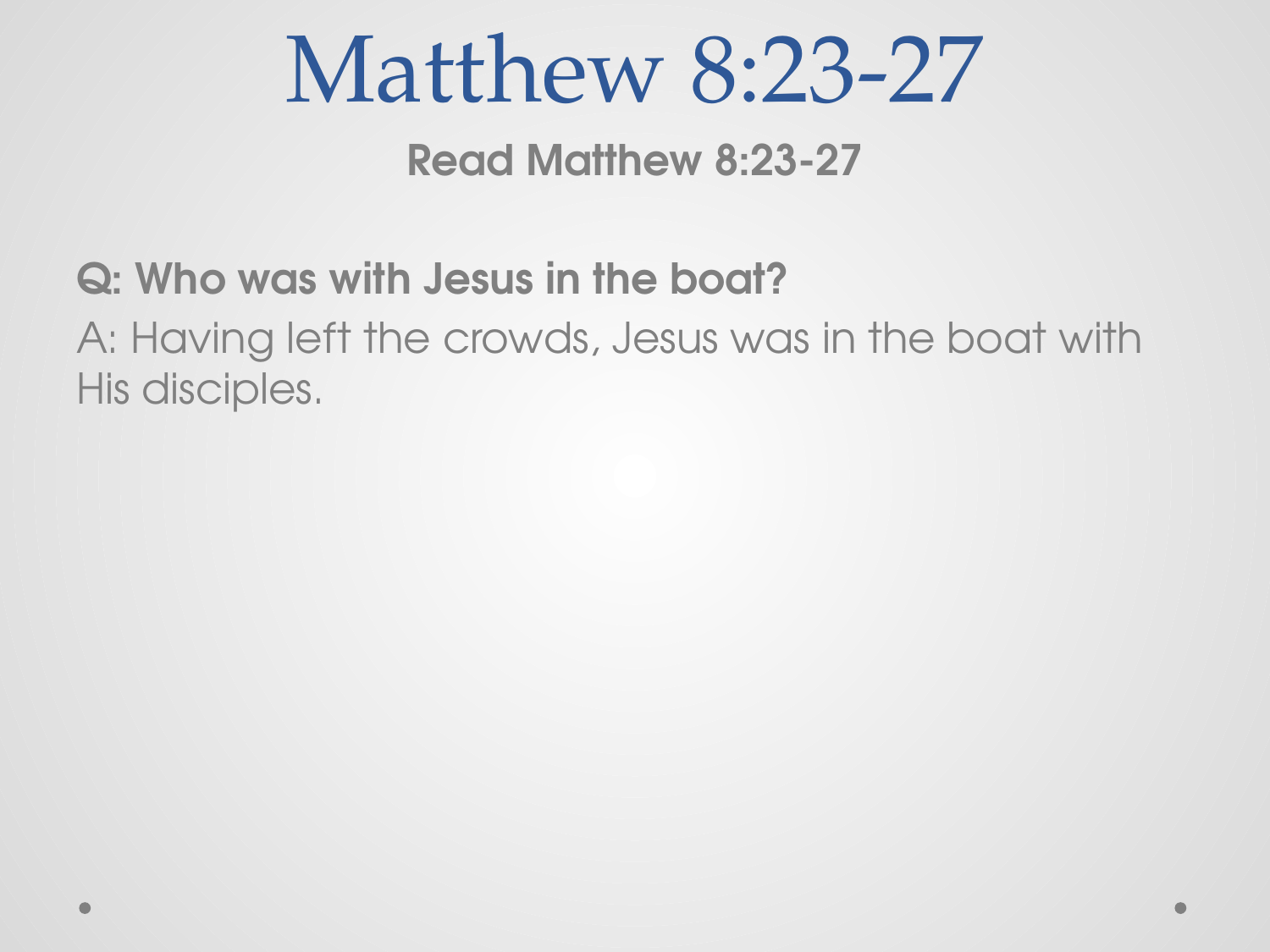

# Matthew 8:23-27
Read Matthew 8:23-27

Q: Who was with Jesus in the boat?
A: Having left the crowds, Jesus was in the boat with His disciples.